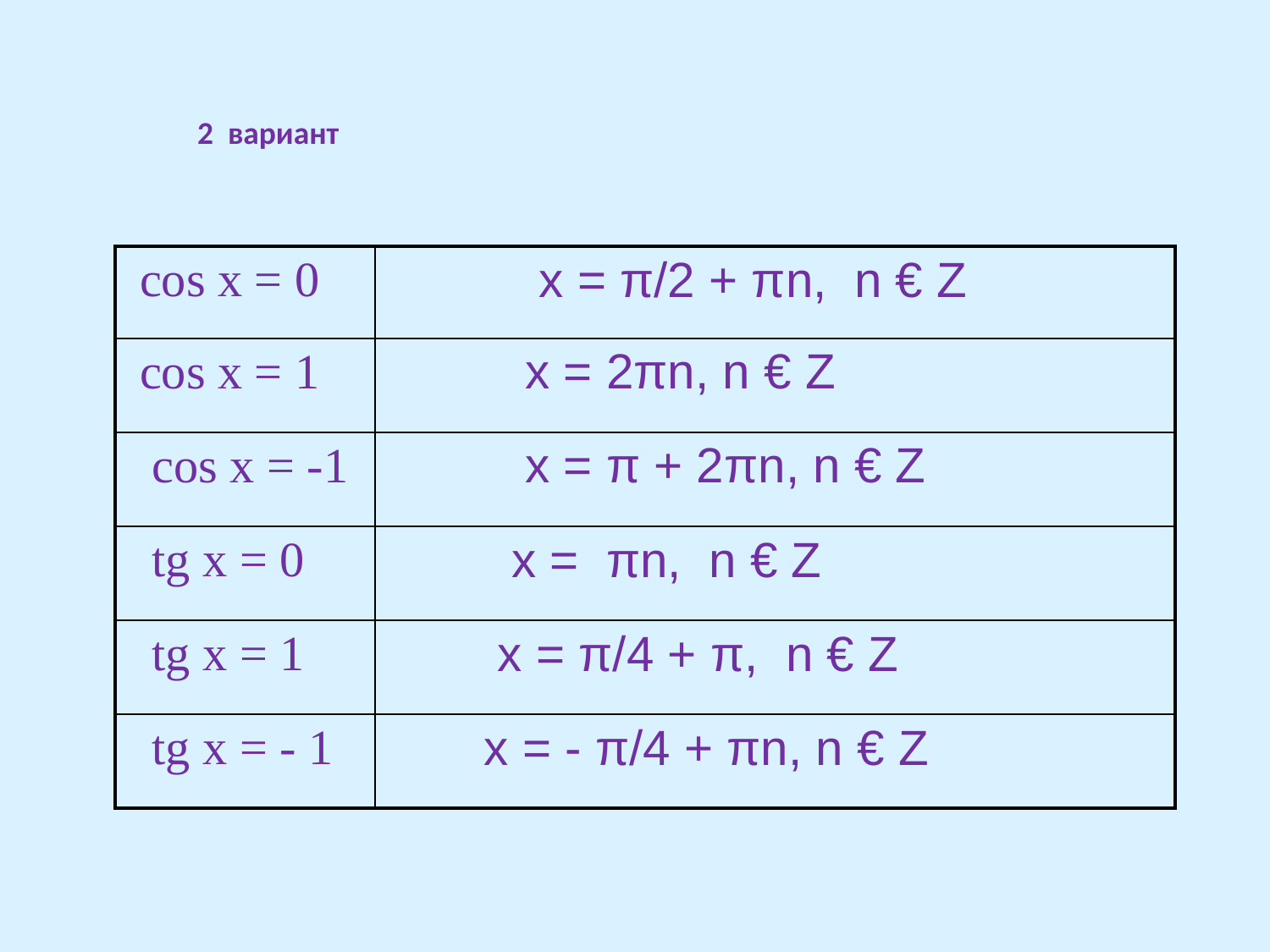

2  вариант

| cos x = 0 | х = π/2 + πn, n € Z |
| --- | --- |
| cos x = 1 | х = 2πn, n € Z |
| cos x = -1 | х = π + 2πn, n € Z |
| tg x = 0 | х = πn, n € Z |
| tg x = 1 | х = π/4 + π, n € Z |
| tg x = - 1 | х = - π/4 + πn, n € Z |